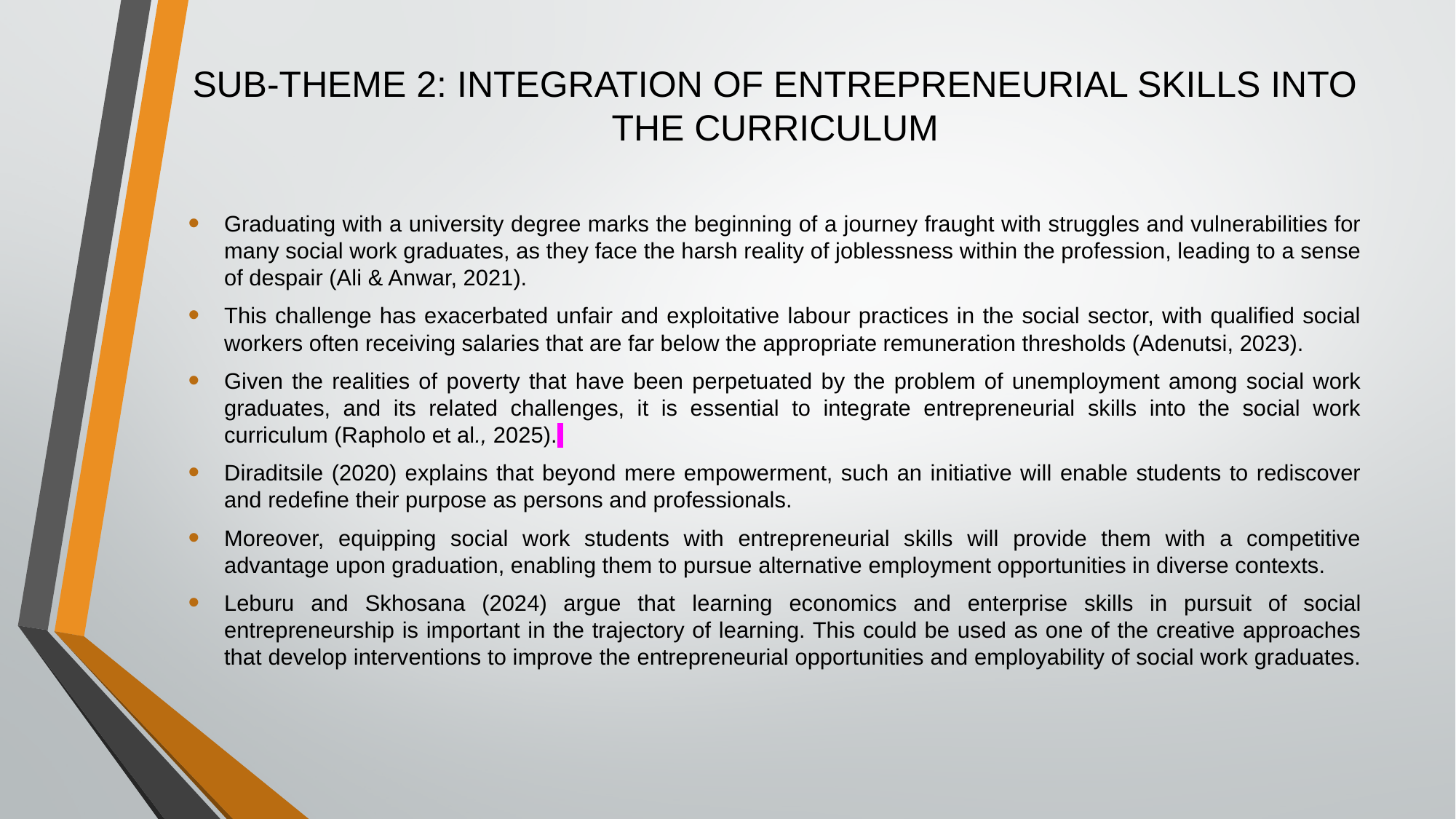

# SUB-THEME 2: INTEGRATION OF ENTREPRENEURIAL SKILLS INTO THE CURRICULUM

Graduating with a university degree marks the beginning of a journey fraught with struggles and vulnerabilities for many social work graduates, as they face the harsh reality of joblessness within the profession, leading to a sense of despair (Ali & Anwar, 2021).
This challenge has exacerbated unfair and exploitative labour practices in the social sector, with qualified social workers often receiving salaries that are far below the appropriate remuneration thresholds (Adenutsi, 2023).
Given the realities of poverty that have been perpetuated by the problem of unemployment among social work graduates, and its related challenges, it is essential to integrate entrepreneurial skills into the social work curriculum (Rapholo et al., 2025).
Diraditsile (2020) explains that beyond mere empowerment, such an initiative will enable students to rediscover and redefine their purpose as persons and professionals.
Moreover, equipping social work students with entrepreneurial skills will provide them with a competitive advantage upon graduation, enabling them to pursue alternative employment opportunities in diverse contexts.
Leburu and Skhosana (2024) argue that learning economics and enterprise skills in pursuit of social entrepreneurship is important in the trajectory of learning. This could be used as one of the creative approaches that develop interventions to improve the entrepreneurial opportunities and employability of social work graduates.